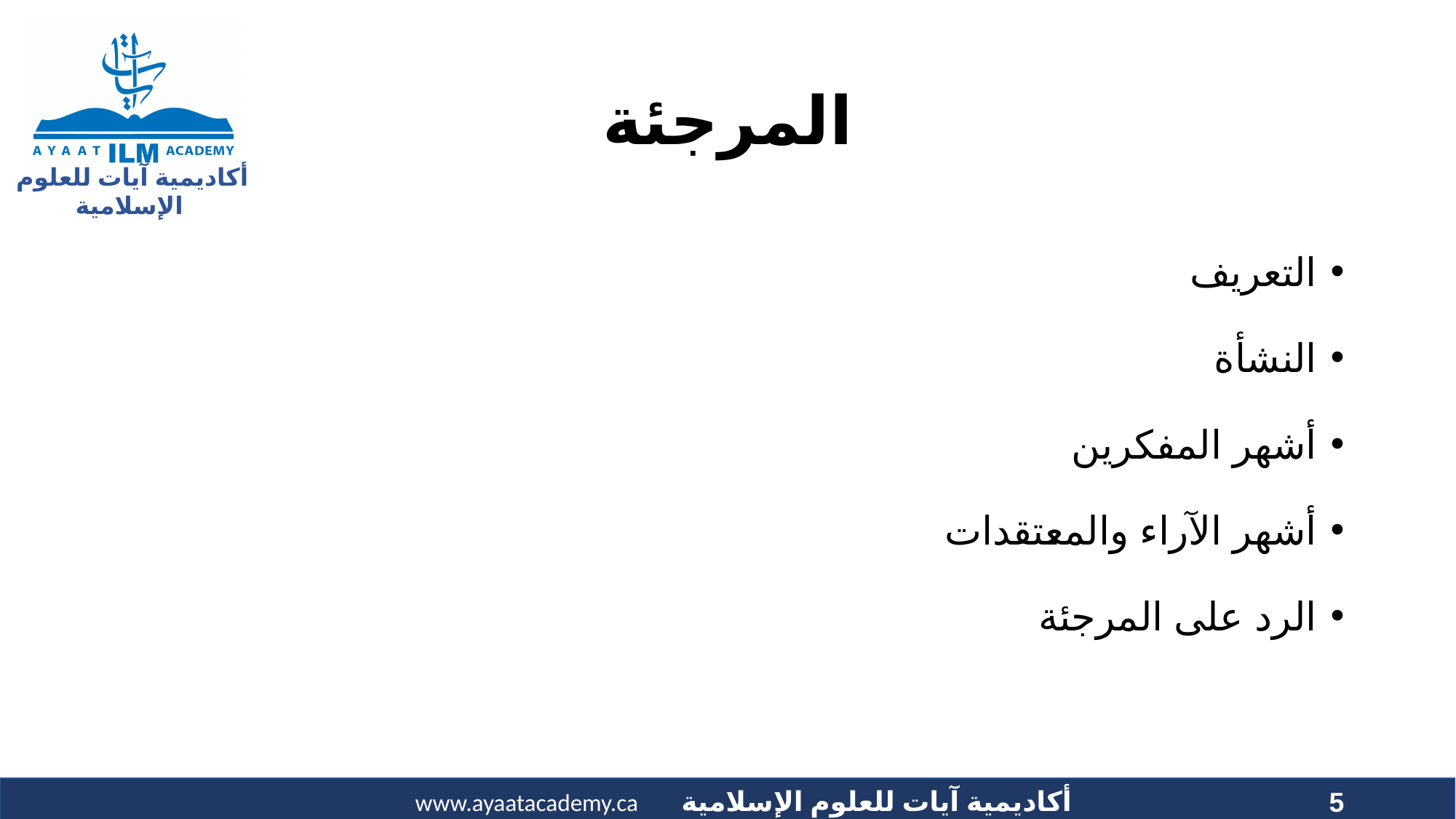

# المرجئة
التعريف
النشأة
أشهر المفكرين
أشهر الآراء والمعتقدات
الرد على المرجئة
5